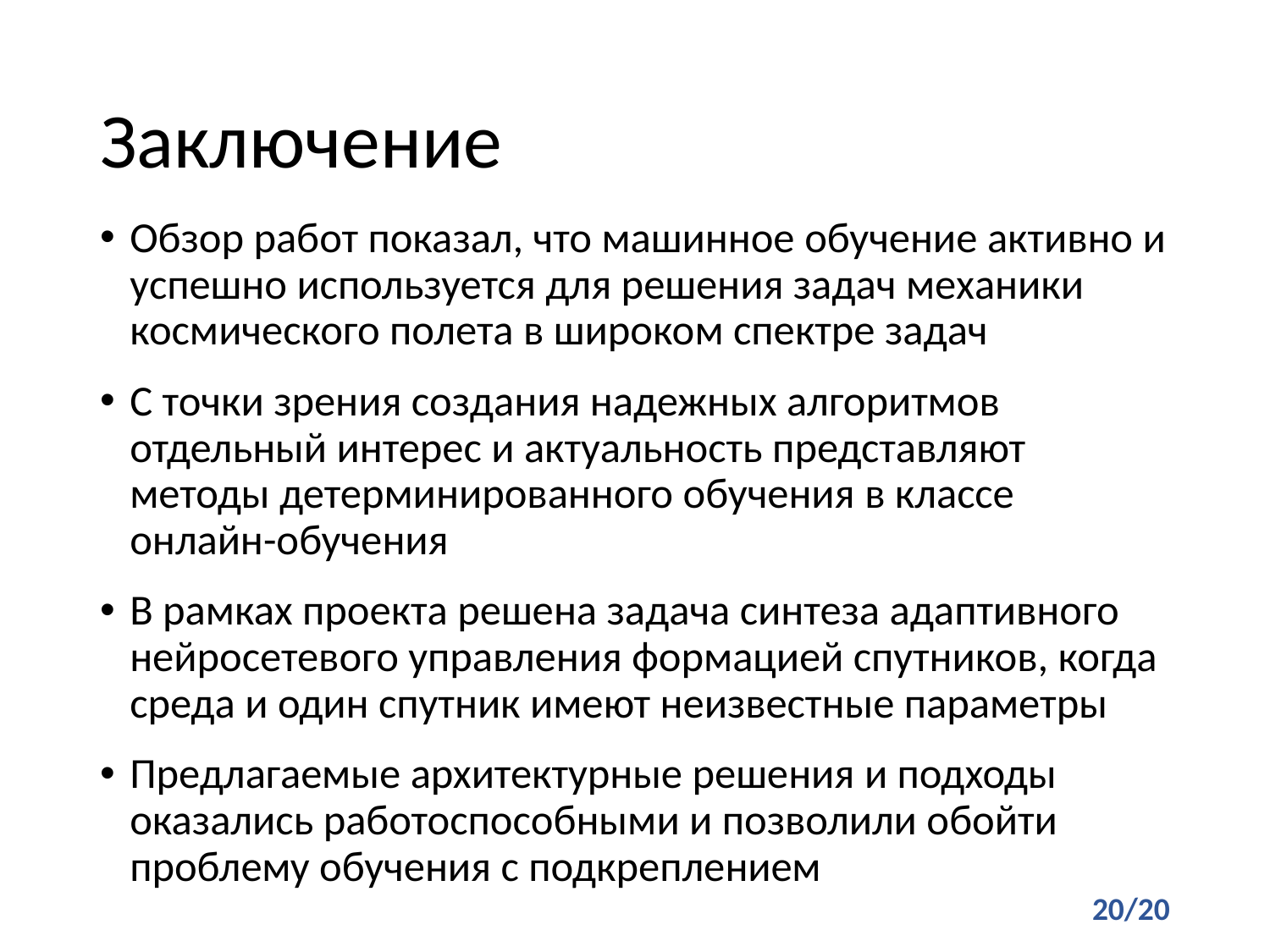

# Заключение
Обзор работ показал, что машинное обучение активно и успешно используется для решения задач механики космического полета в широком спектре задач
С точки зрения создания надежных алгоритмов отдельный интерес и актуальность представляют методы детерминированного обучения в классе онлайн-обучения
В рамках проекта решена задача синтеза адаптивного нейросетевого управления формацией спутников, когда среда и один спутник имеют неизвестные параметры
Предлагаемые архитектурные решения и подходы оказались работоспособными и позволили обойти проблему обучения с подкреплением

20/20